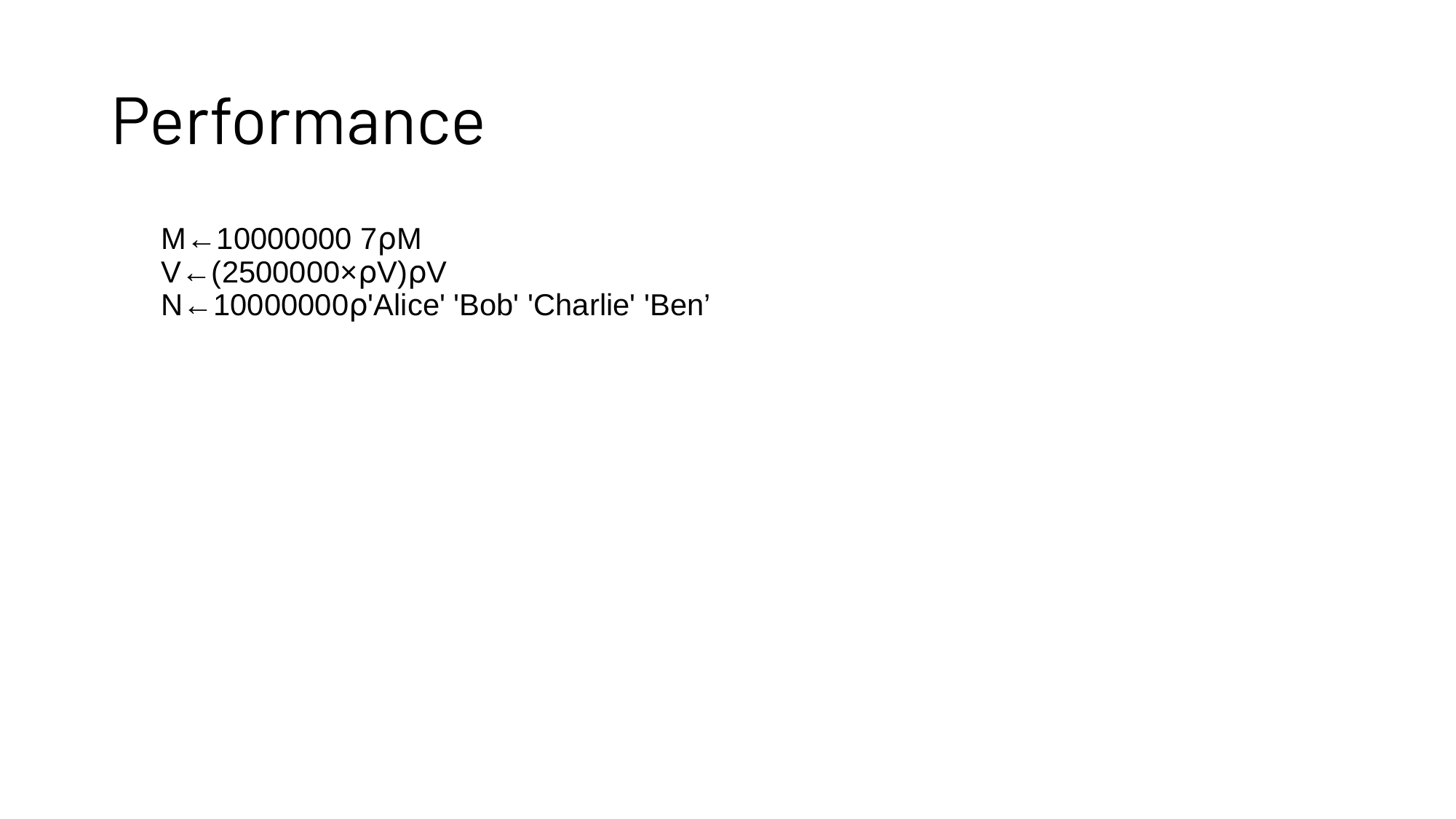

# Performance
      M←10000000 7⍴M
      V←(2500000×⍴V)⍴V
      N←10000000⍴'Alice' 'Bob' 'Charlie' 'Ben’